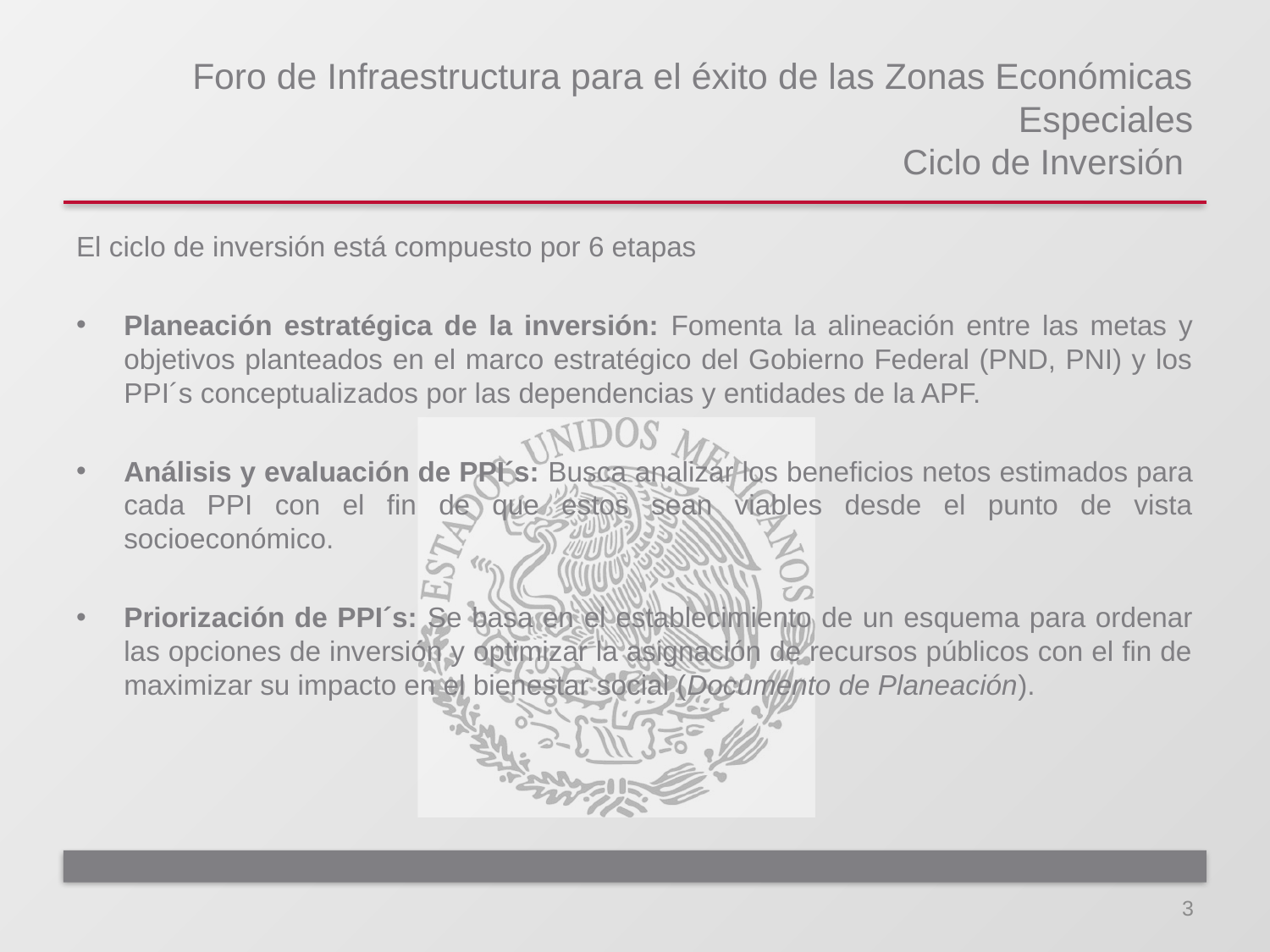

# Foro de Infraestructura para el éxito de las Zonas Económicas Especiales Ciclo de Inversión
El ciclo de inversión está compuesto por 6 etapas

Planeación estratégica de la inversión: Fomenta la alineación entre las metas y objetivos planteados en el marco estratégico del Gobierno Federal (PND, PNI) y los PPI´s conceptualizados por las dependencias y entidades de la APF.

Análisis y evaluación de PPI´s: Busca analizar los beneficios netos estimados para cada PPI con el fin de que estos sean viables desde el punto de vista socioeconómico.

Priorización de PPI´s: Se basa en el establecimiento de un esquema para ordenar las opciones de inversión y optimizar la asignación de recursos públicos con el fin de maximizar su impacto en el bienestar social (Documento de Planeación).
3